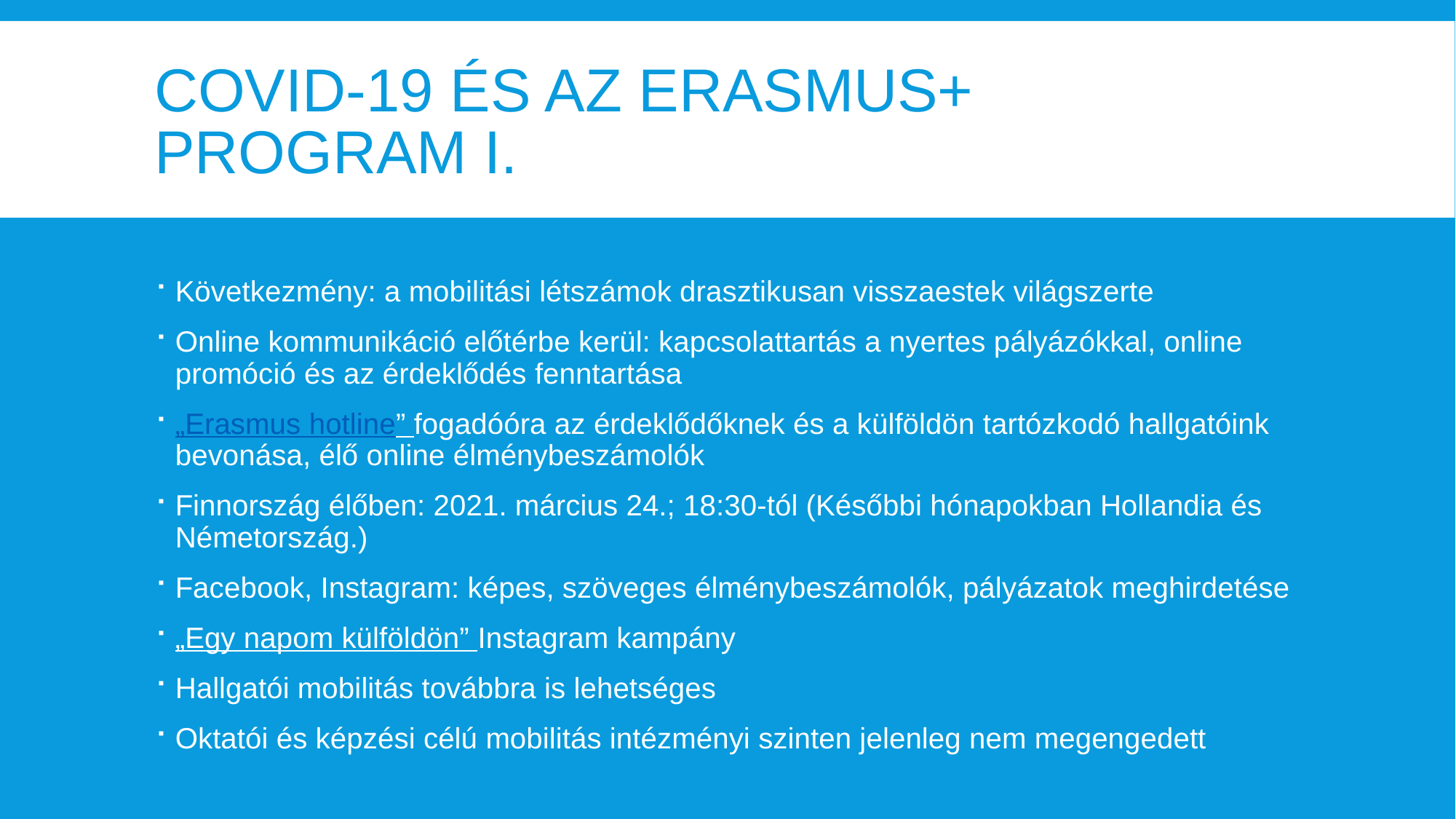

# Covid-19 és az erasmus+ program I.
Következmény: a mobilitási létszámok drasztikusan visszaestek világszerte
Online kommunikáció előtérbe kerül: kapcsolattartás a nyertes pályázókkal, online promóció és az érdeklődés fenntartása
„Erasmus hotline” fogadóóra az érdeklődőknek és a külföldön tartózkodó hallgatóink bevonása, élő online élménybeszámolók
Finnország élőben: 2021. március 24.; 18:30-tól (Későbbi hónapokban Hollandia és Németország.)
Facebook, Instagram: képes, szöveges élménybeszámolók, pályázatok meghirdetése
„Egy napom külföldön” Instagram kampány
Hallgatói mobilitás továbbra is lehetséges
Oktatói és képzési célú mobilitás intézményi szinten jelenleg nem megengedett